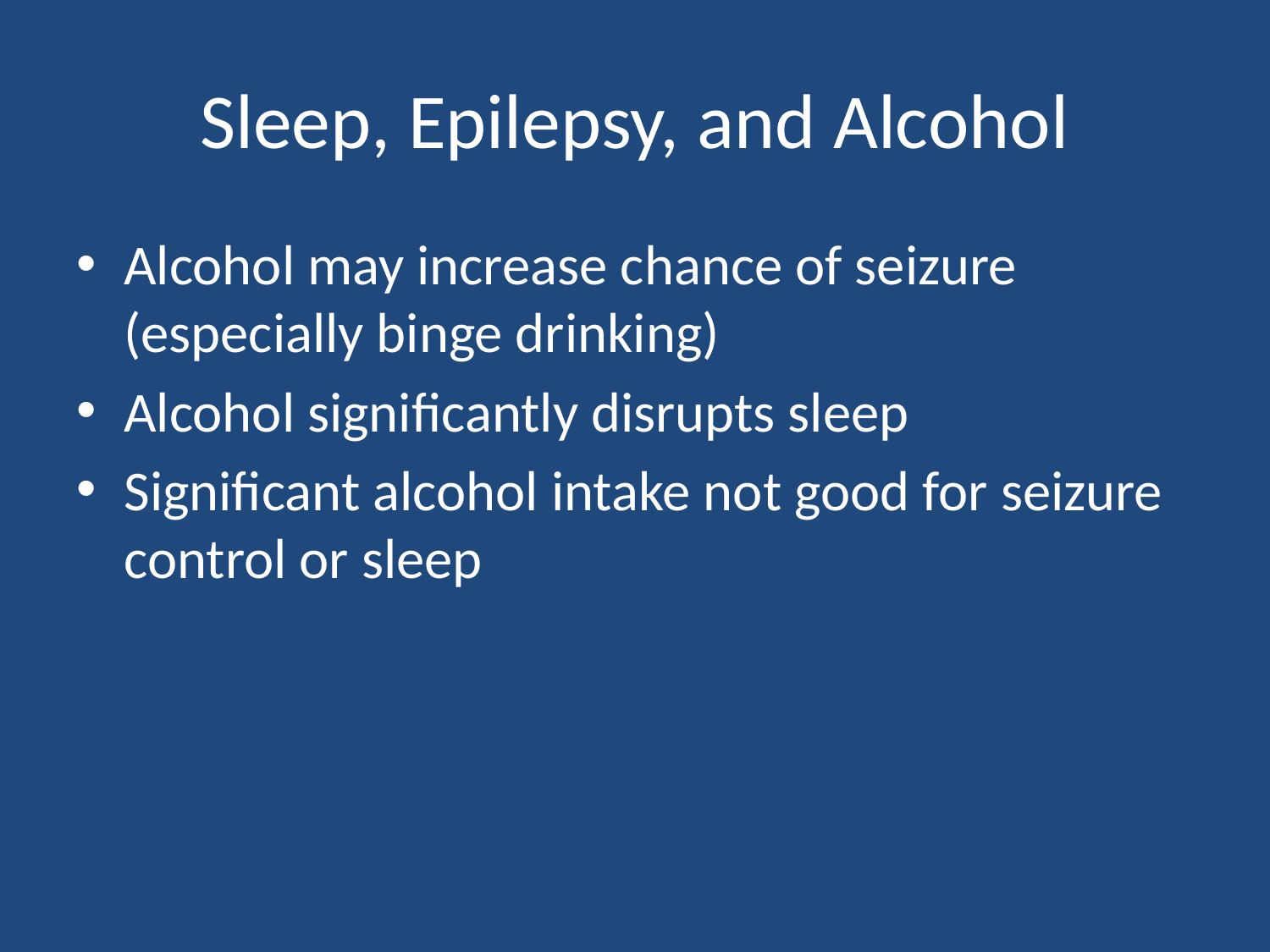

# Sleep, Epilepsy, and Alcohol
Alcohol may increase chance of seizure (especially binge drinking)
Alcohol significantly disrupts sleep
Significant alcohol intake not good for seizure control or sleep